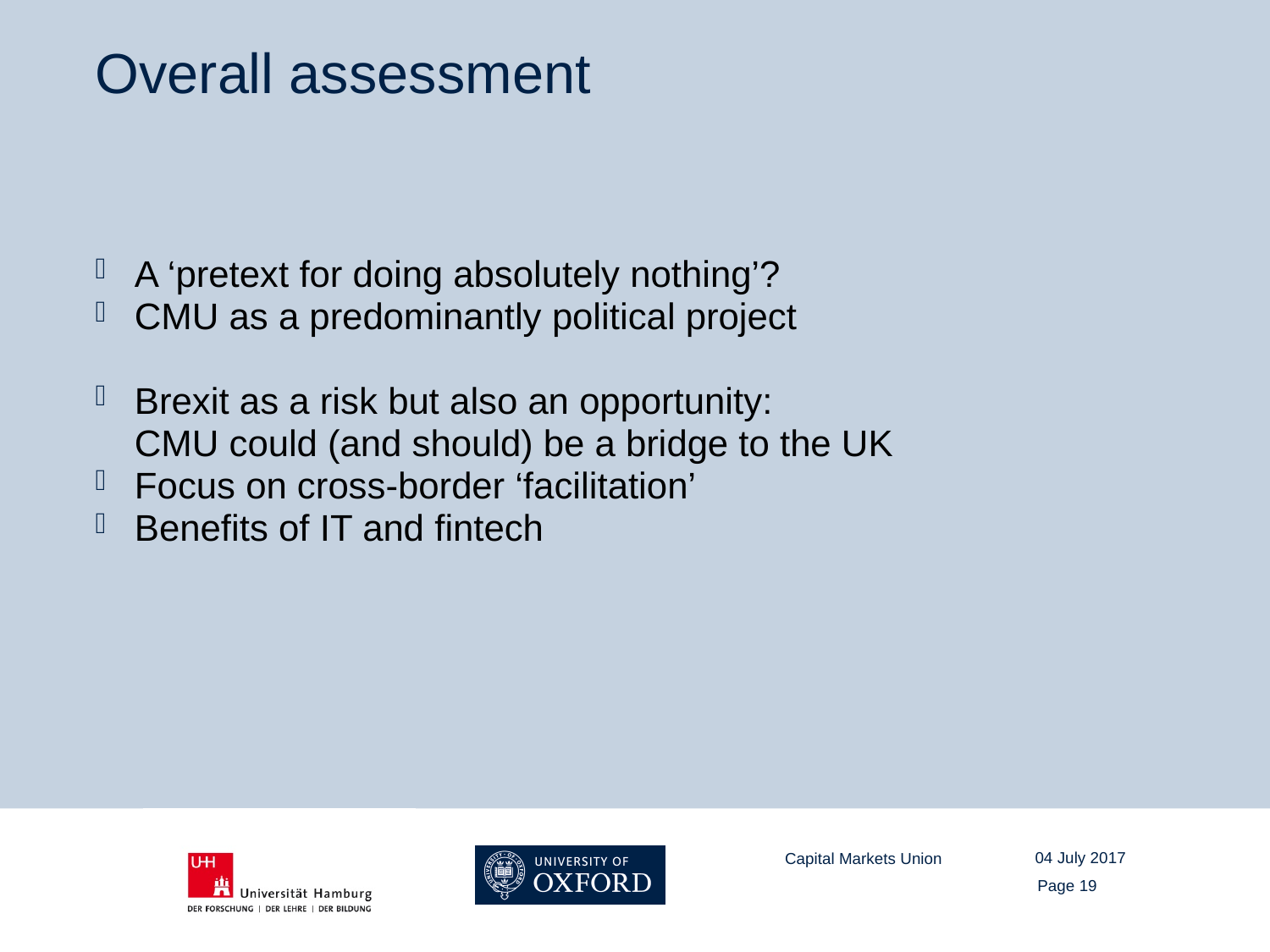

# Overall assessment

A ‘pretext for doing absolutely nothing’?
CMU as a predominantly political project

Brexit as a risk but also an opportunity:
CMU could (and should) be a bridge to the UK
Focus on cross-border ‘facilitation’
Benefits of IT and fintech

04 July 2017
Capital Markets Union

Page 19